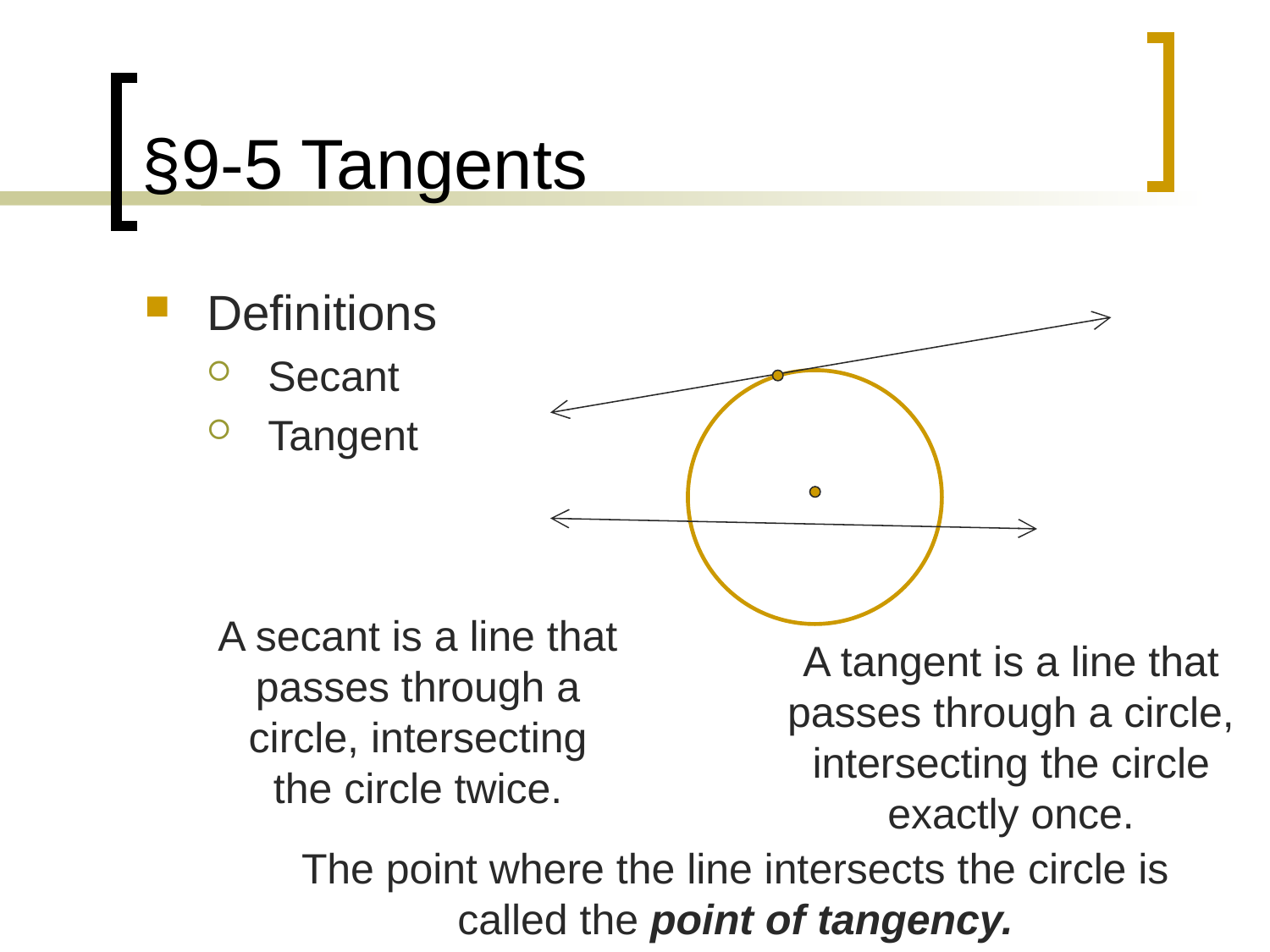

# §9-5 Tangents
Definitions
Secant
Tangent

A secant is a line that passes through a circle, intersecting the circle twice.
A tangent is a line that passes through a circle, intersecting the circle exactly once.
The point where the line intersects the circle is called the point of tangency.